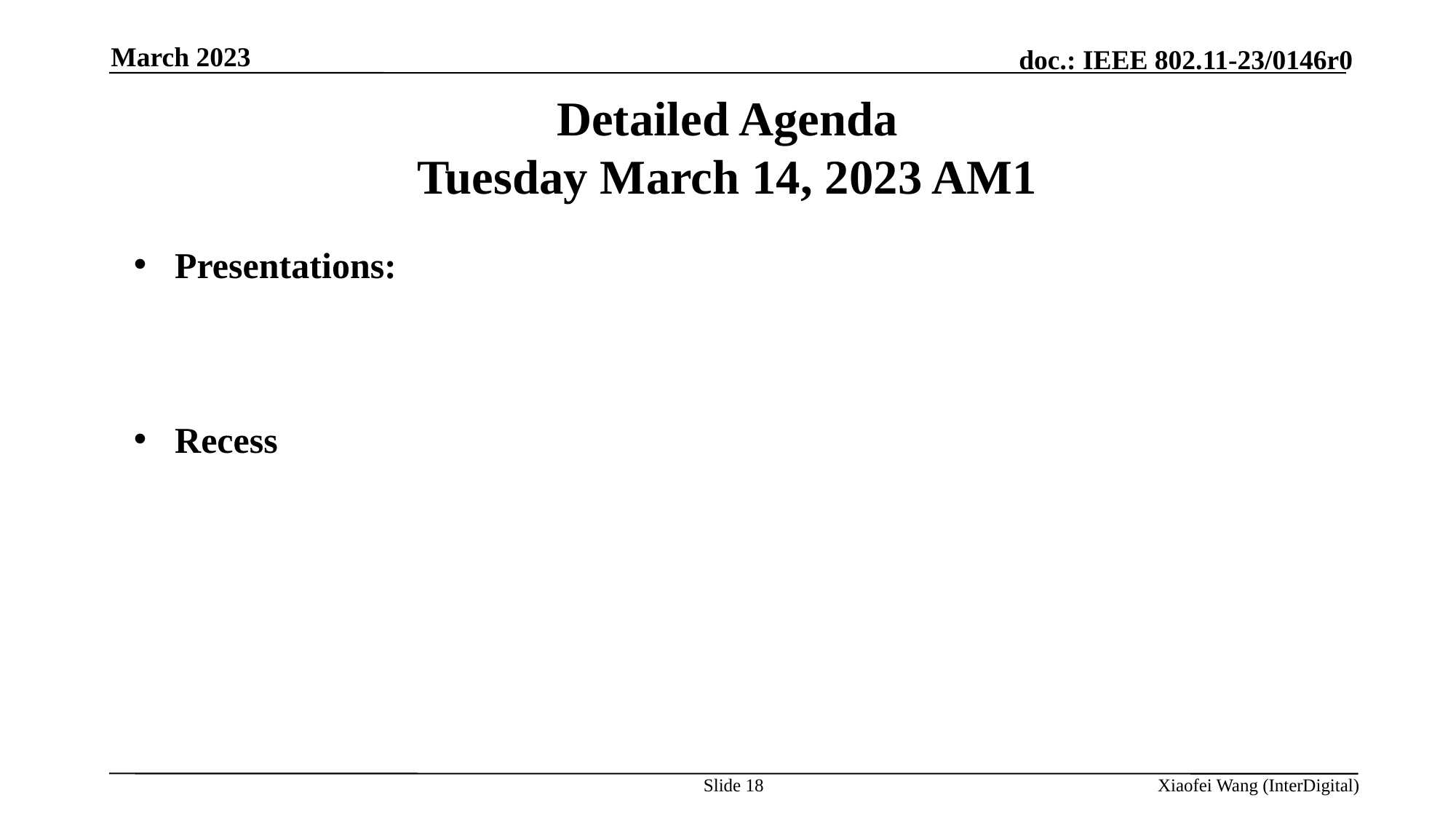

March 2023
# Detailed Agenda Tuesday March 14, 2023 AM1
Presentations:

Recess
Slide 18
Xiaofei Wang (InterDigital)